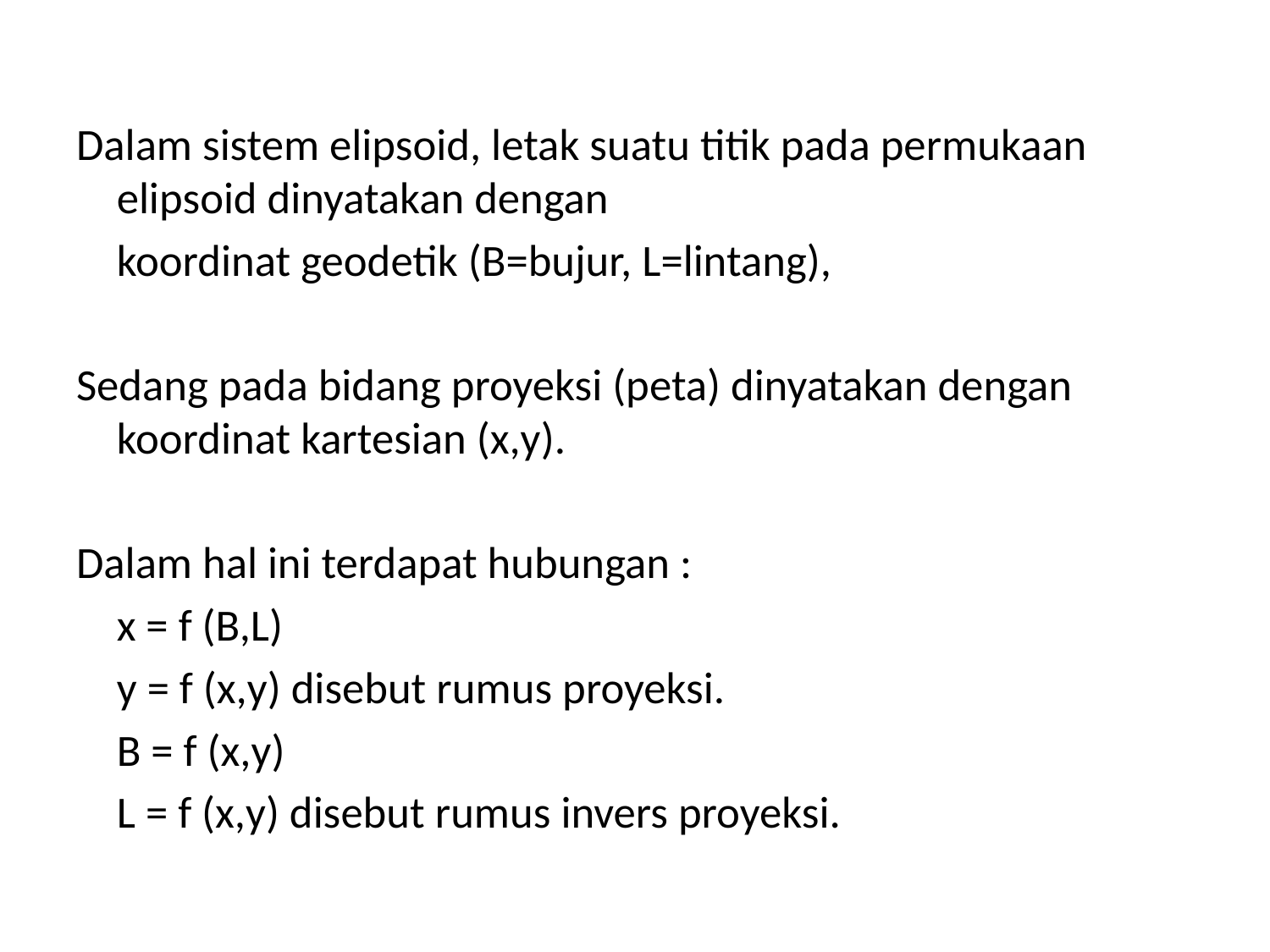

Dalam sistem elipsoid, letak suatu titik pada permukaan elipsoid dinyatakan dengan
		koordinat geodetik (B=bujur, L=lintang),

Sedang pada bidang proyeksi (peta) dinyatakan dengan koordinat kartesian (x,y).

Dalam hal ini terdapat hubungan :
		x = f (B,L)
		y = f (x,y) disebut rumus proyeksi.
		B = f (x,y)
		L = f (x,y) disebut rumus invers proyeksi.